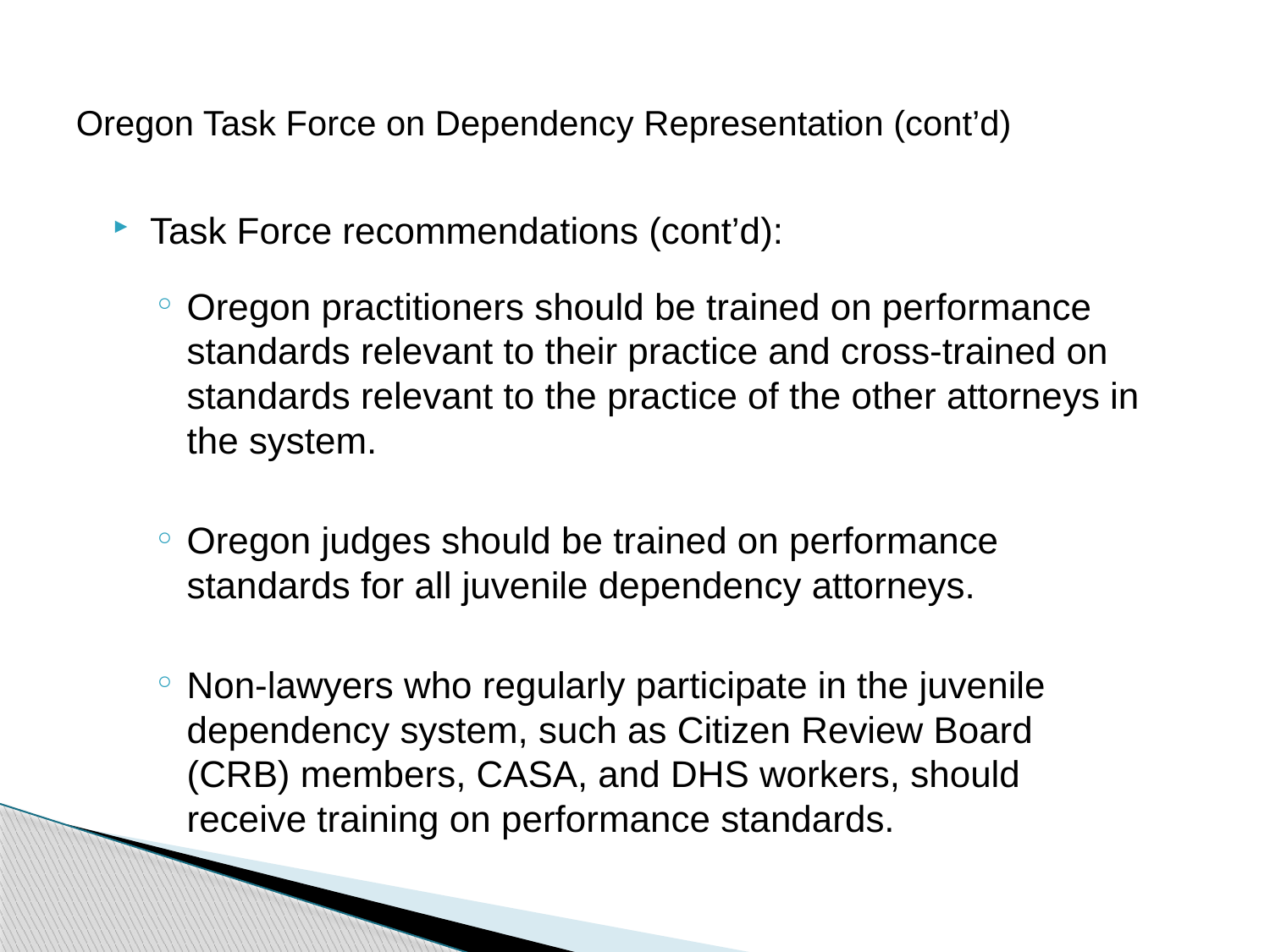

# Oregon Task Force on Dependency Representation (cont’d)
Task Force recommendations (cont’d):

Oregon practitioners should be trained on performance standards relevant to their practice and cross-trained on standards relevant to the practice of the other attorneys in the system.

Oregon judges should be trained on performance standards for all juvenile dependency attorneys.

Non-lawyers who regularly participate in the juvenile dependency system, such as Citizen Review Board (CRB) members, CASA, and DHS workers, should receive training on performance standards.